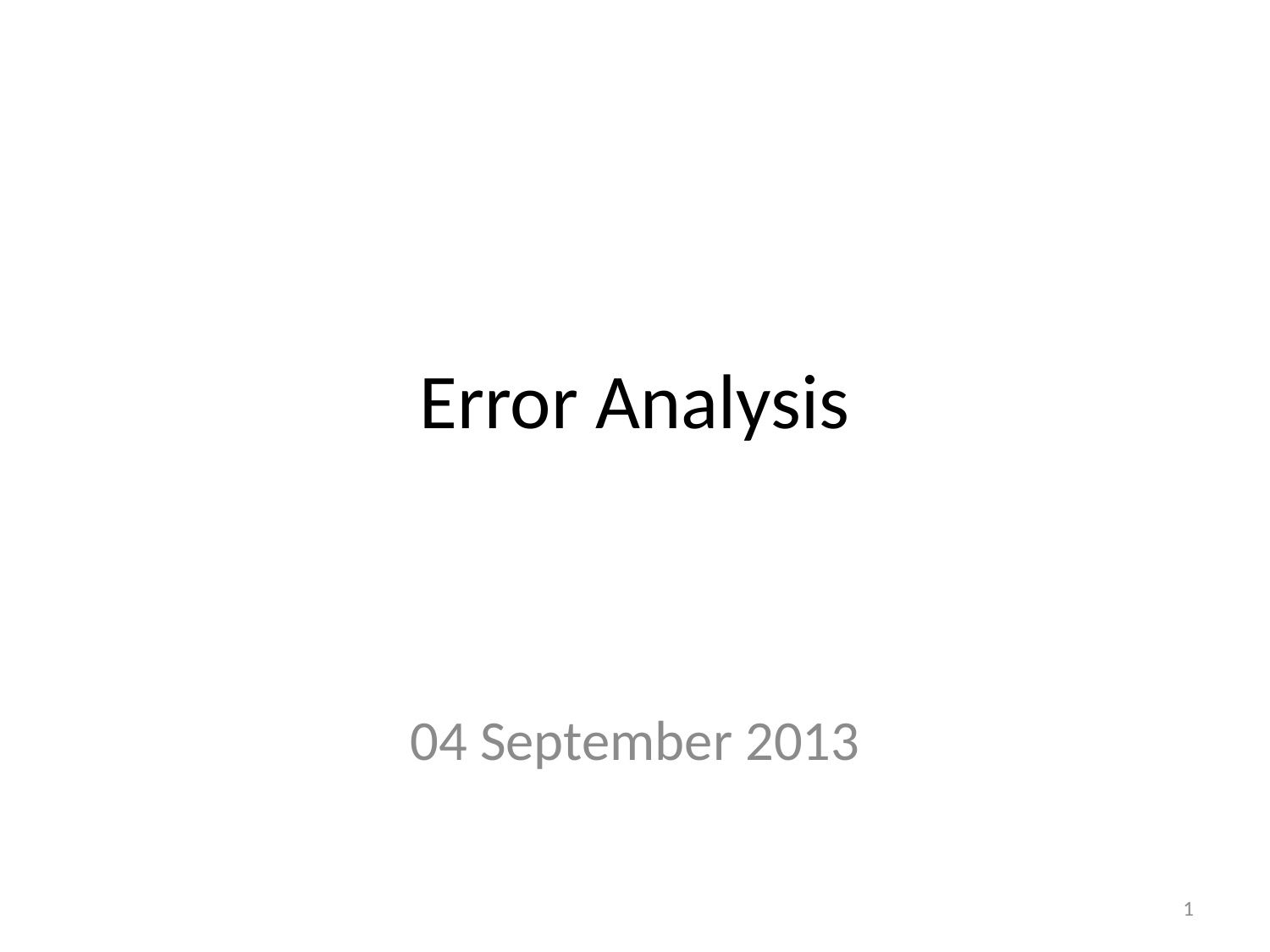

# Error Analysis

04 September 2013
1